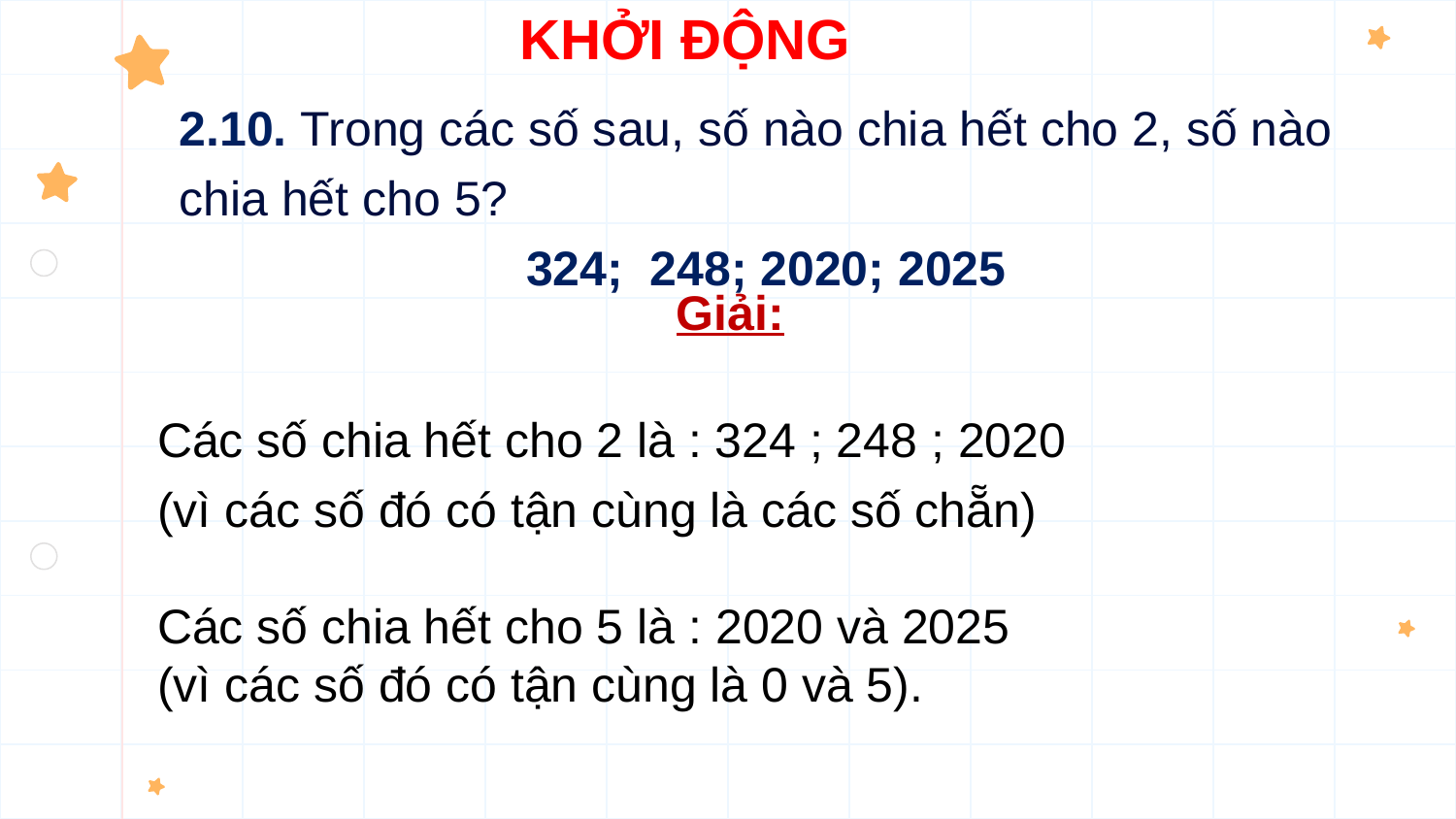

KHỞI ĐỘNG
2.10. Trong các số sau, số nào chia hết cho 2, số nào chia hết cho 5?
324;  248; 2020; 2025
Giải:
Các số chia hết cho 2 là : 324 ; 248 ; 2020
(vì các số đó có tận cùng là các số chẵn)
Các số chia hết cho 5 là : 2020 và 2025
(vì các số đó có tận cùng là 0 và 5).